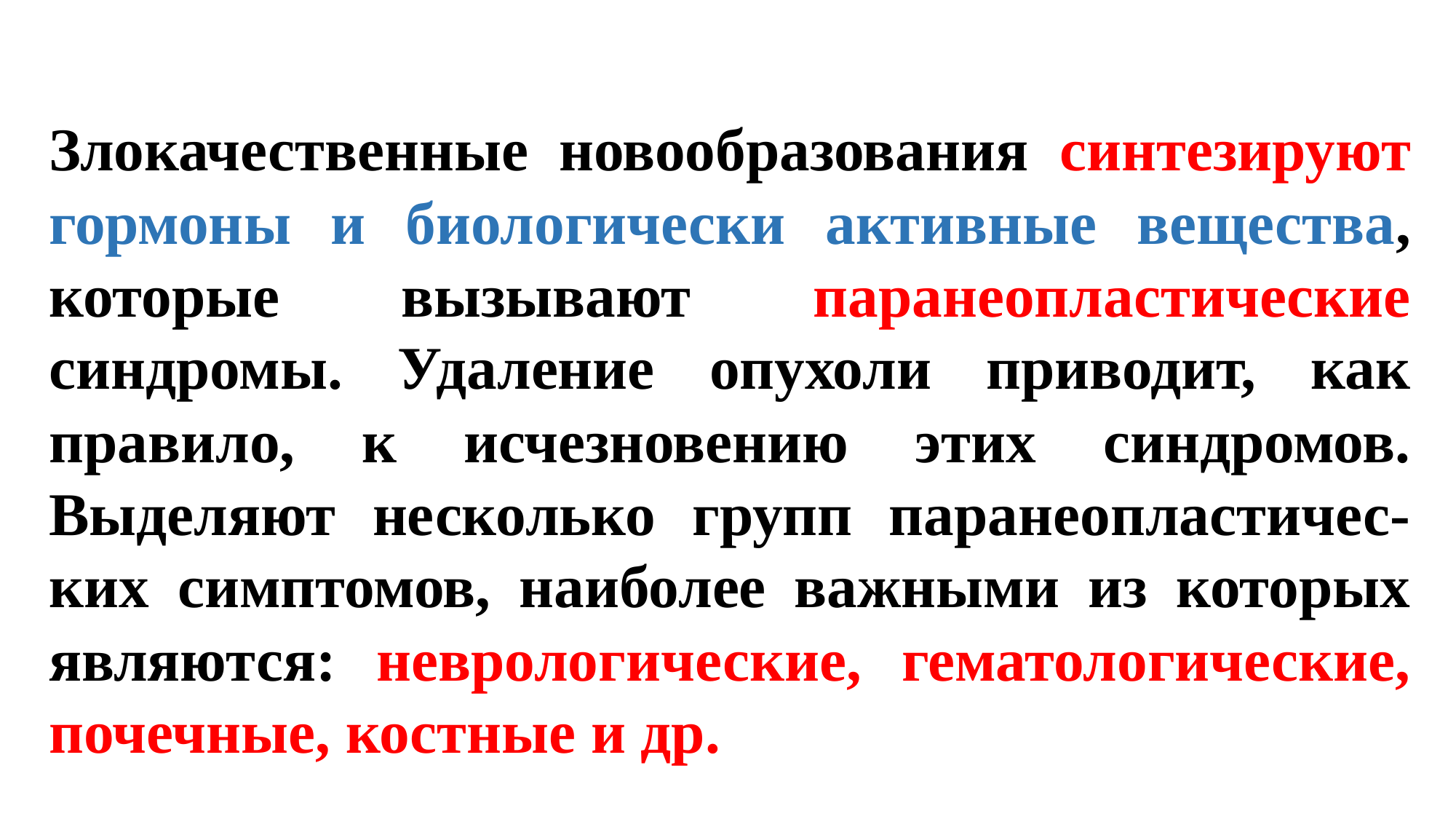

Злокачественные новообразования синтезируют гормоны и биологически активные вещества, которые вызывают паранеопластические синдромы. Удаление опухоли приводит, как правило, к исчезновению этих синдромов. Выделяют несколько групп паранеопластичес-ких симптомов, наиболее важными из которых являются: неврологические, гематологические, почечные, костные и др.